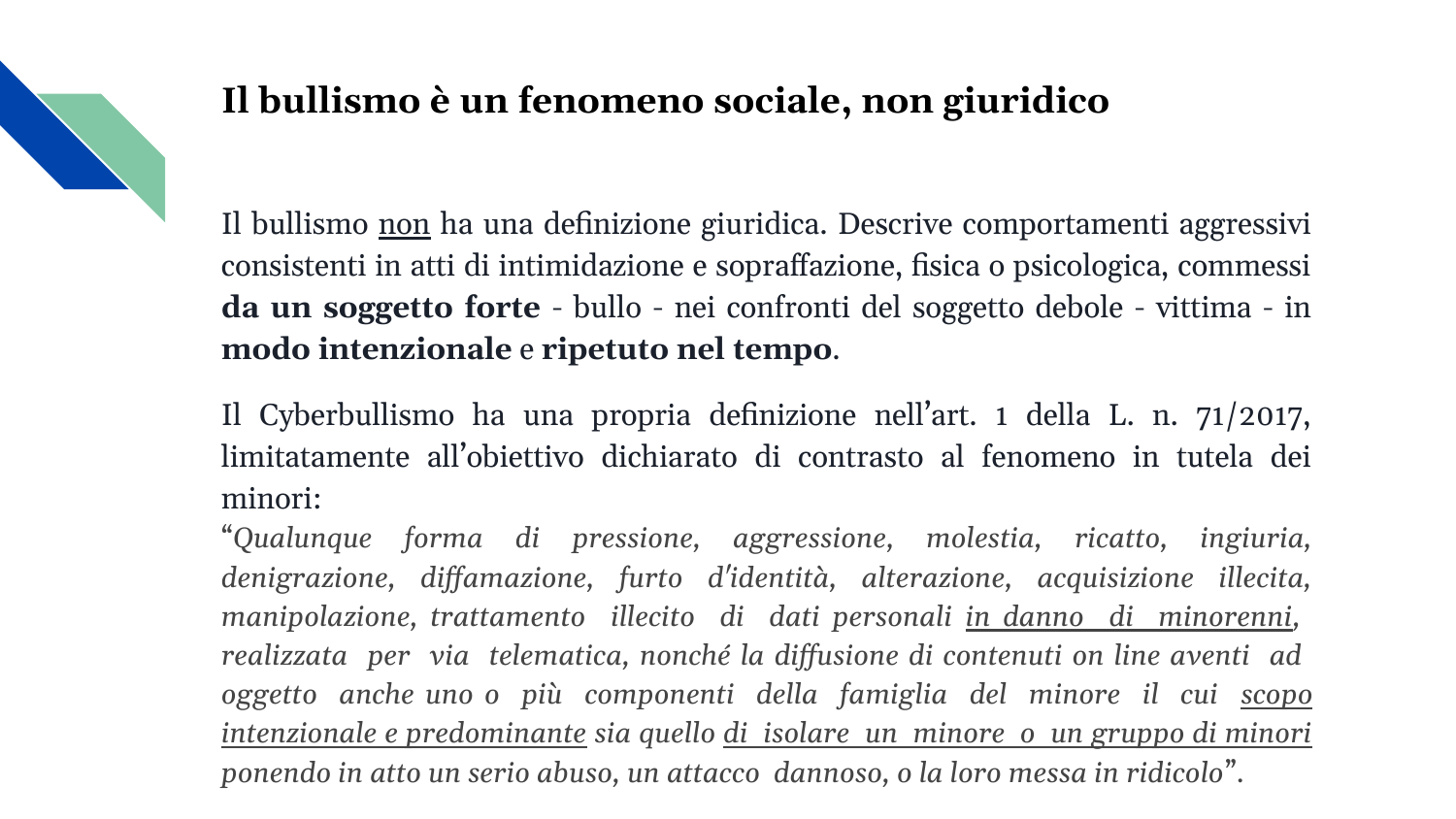

# Il bullismo è un fenomeno sociale, non giuridico  s

Il bullismo non ha una definizione giuridica. Descrive comportamenti aggressivi consistenti in atti di intimidazione e sopraffazione, fisica o psicologica, commessi da un soggetto forte - bullo - nei confronti del soggetto debole - vittima - in modo intenzionale e ripetuto nel tempo.
Il Cyberbullismo ha una propria definizione nell’art. 1 della L. n. 71/2017, limitatamente all’obiettivo dichiarato di contrasto al fenomeno in tutela dei minori:
“Qualunque forma di pressione, aggressione, molestia, ricatto, ingiuria, denigrazione, diffamazione, furto d'identità, alterazione, acquisizione illecita, manipolazione, trattamento  illecito  di  dati personali in danno  di  minorenni,  realizzata  per  via  telematica, nonché la diffusione di contenuti on line aventi  ad  oggetto  anche uno o  più  componenti  della  famiglia  del  minore  il  cui  scopo intenzionale e predominante sia quello di  isolare  un  minore  o  un gruppo di minori ponendo in atto un serio abuso, un attacco  dannoso, o la loro messa in ridicolo”.